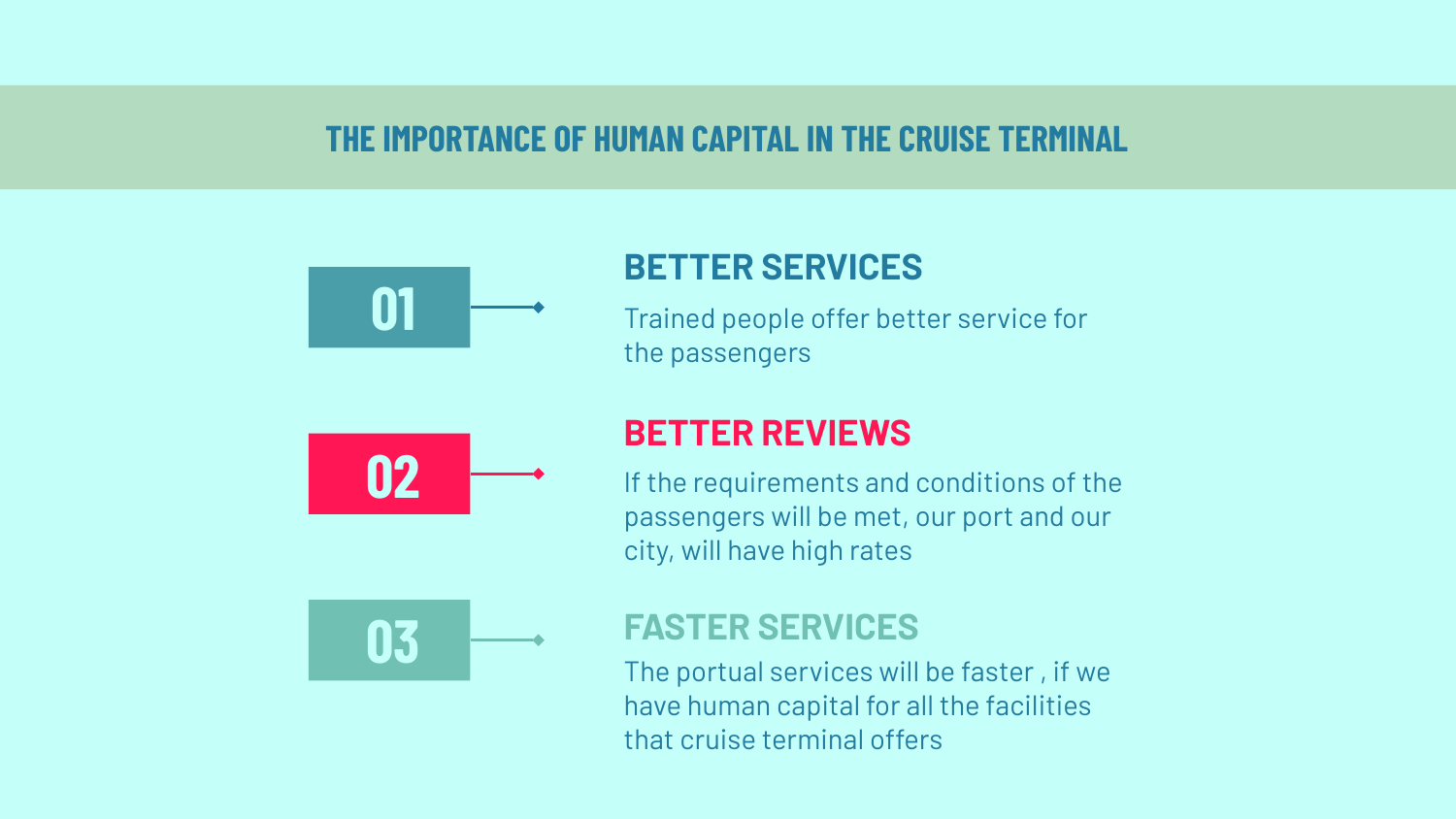

# THE IMPORTANCE OF HUMAN CAPITAL IN THE CRUISE TERMINAL
BETTER SERVICES

01
Trained people offer better service for the passengers
BETTER REVIEWS

02
If the requirements and conditions of the passengers will be met, our port and our city, will have high rates

03
FASTER SERVICES
The portual services will be faster , if we have human capital for all the facilities that cruise terminal offers